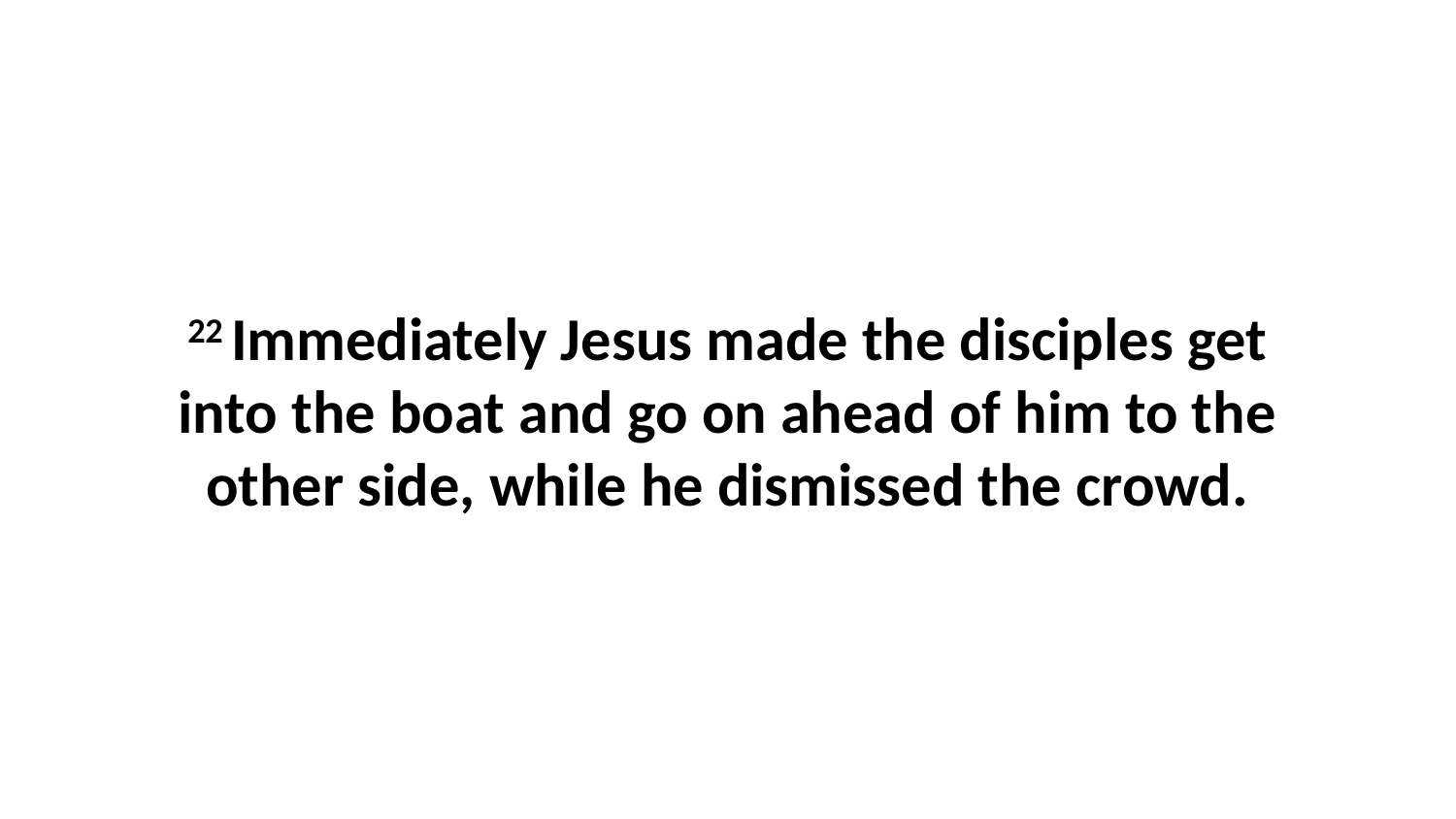

22 Immediately Jesus made the disciples get into the boat and go on ahead of him to the other side, while he dismissed the crowd.